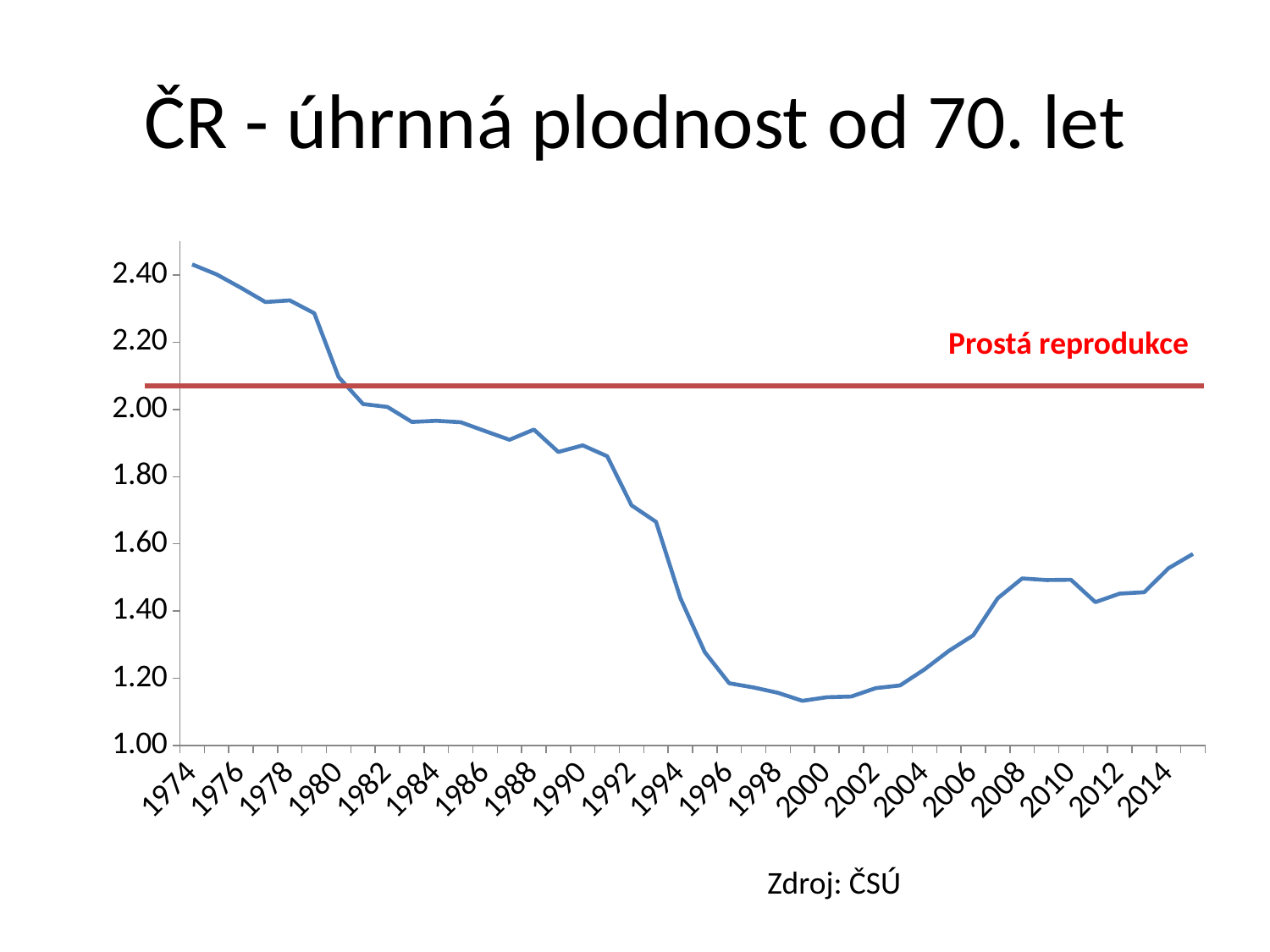

# ČR - úhrnná plodnost od 70. let

### Chart

| Category | Řada 1 |
|---|---|
| 1974 | 2.4316074122620774 |
| 1975 | 2.4019934115154684 |
| 1976 | 2.3621097892740117 |
| 1977 | 2.3196625406375078 |
| 1978 | 2.3246411216931118 |
| 1979 | 2.2863633202861027 |
| 1980 | 2.0964112680741844 |
| 1981 | 2.01625159137036 |
| 1982 | 2.0076063020830586 |
| 1983 | 1.9629674626412401 |
| 1984 | 1.9663183845248555 |
| 1985 | 1.9620373237179862 |
| 1986 | 1.9358016106578162 |
| 1987 | 1.9098192159983742 |
| 1988 | 1.9402638140326094 |
| 1989 | 1.8736475361005336 |
| 1990 | 1.8932124981513154 |
| 1991 | 1.8609471790457586 |
| 1992 | 1.7147855670589944 |
| 1993 | 1.6656434021756985 |
| 1994 | 1.438306851741353 |
| 1995 | 1.277736741397228 |
| 1996 | 1.1852539520167238 |
| 1997 | 1.1726206666511285 |
| 1998 | 1.1565974269221166 |
| 1999 | 1.132838166996051 |
| 2000 | 1.143633470718202 |
| 2001 | 1.145721872996902 |
| 2002 | 1.1706765949749462 |
| 2003 | 1.178684722073099 |
| 2004 | 1.2264417219688655 |
| 2005 | 1.2815384605310207 |
| 2006 | 1.3279478390726753 |
| 2007 | 1.437943045621844 |
| 2008 | 1.4970282983623804 |
| 2009 | 1.4922611045335796 |
| 2010 | 1.493183649875239 |
| 2011 | 1.426534852197955 |
| 2012 | 1.4520468551138876 |
| 2013 | 1.4560184007198707 |
| 2014 | 1.5275673067142075 |
| 2015 | 1.5700233776898396 |
Prostá reprodukce
Zdroj: ČSÚ